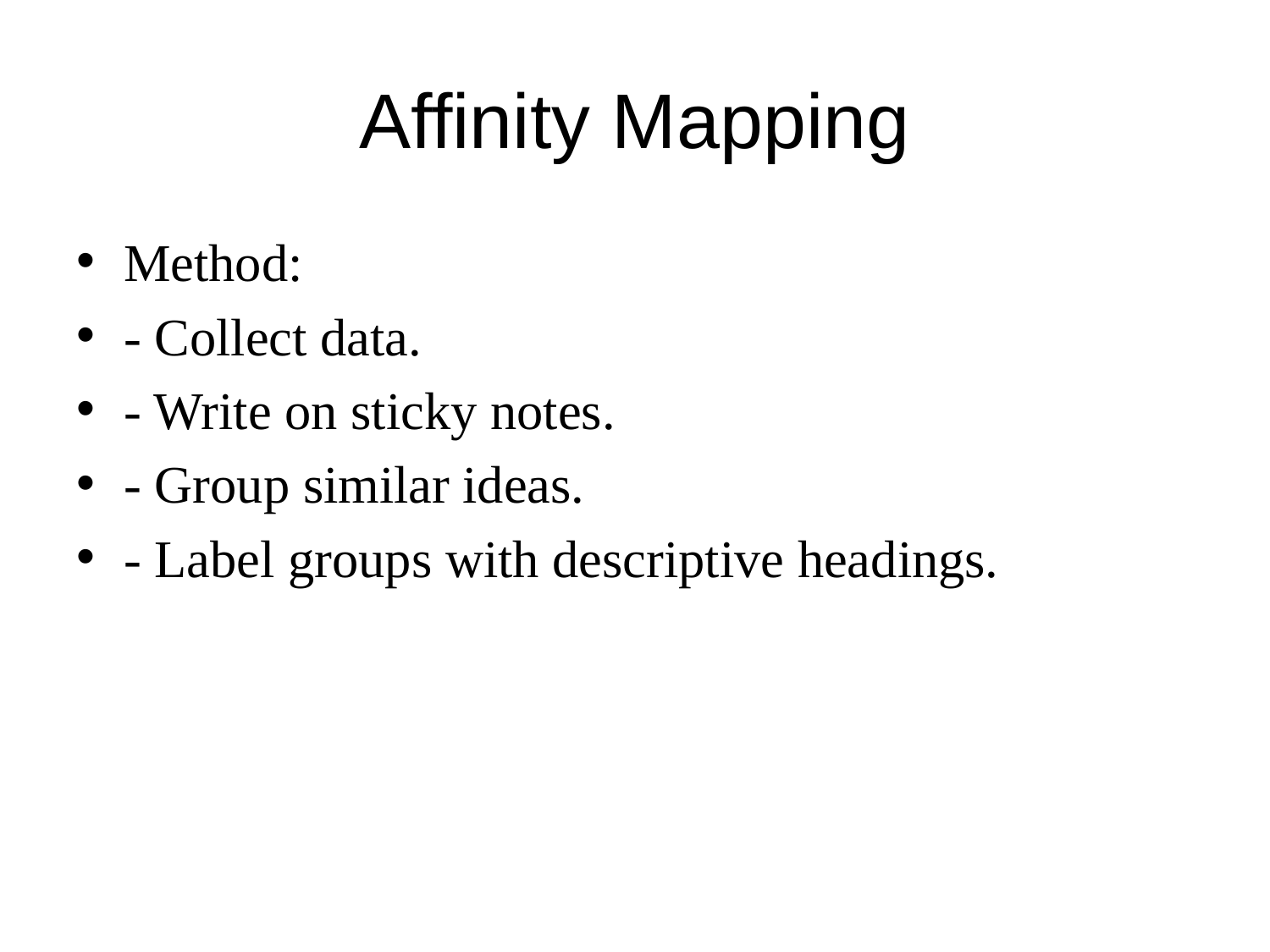

# Affinity Mapping
Method:
- Collect data.
- Write on sticky notes.
- Group similar ideas.
- Label groups with descriptive headings.